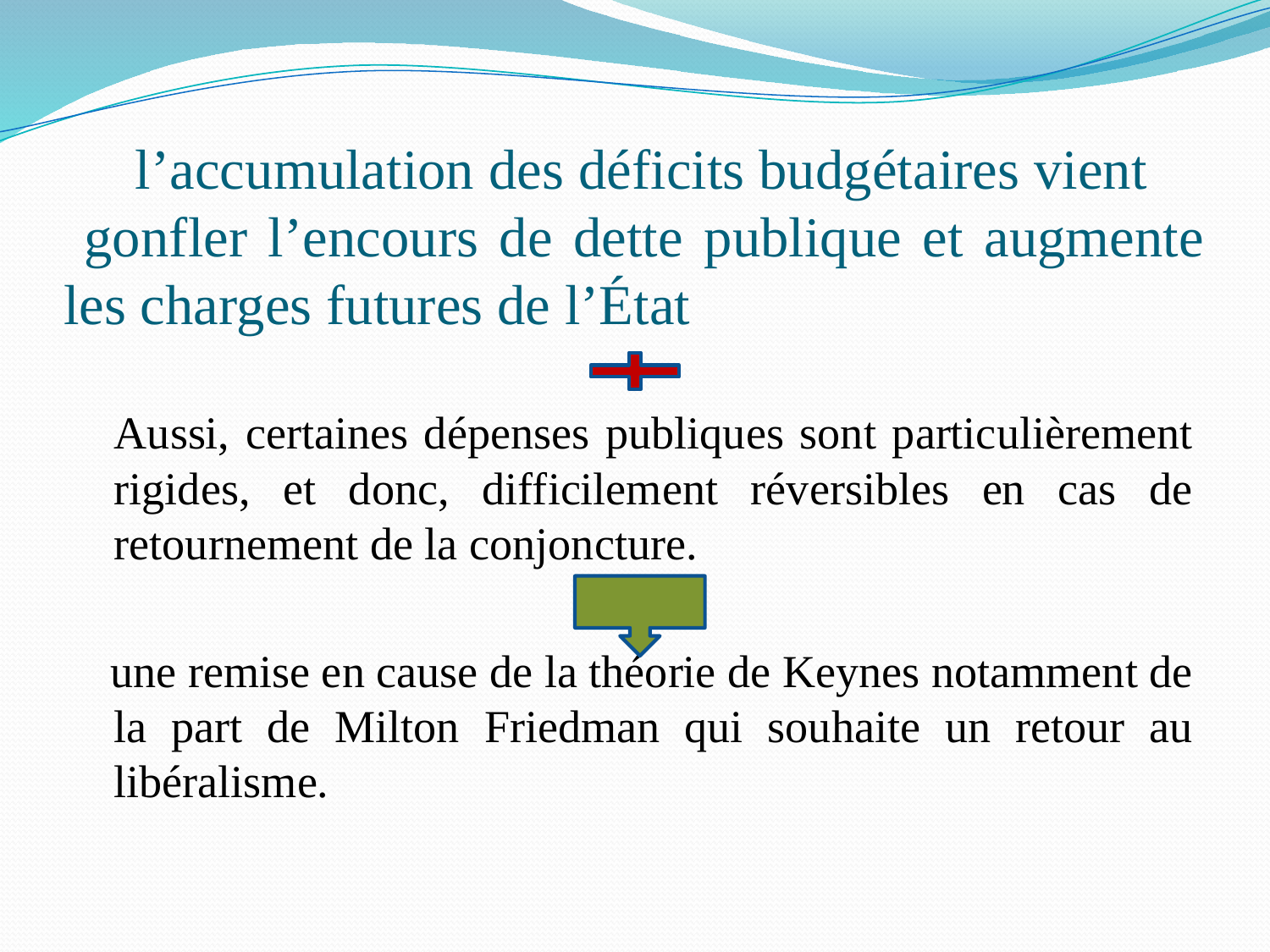

# l’accumulation des déficits budgétaires vient      gonfler l’encours de dette publique et augmente les charges futures de l’État

	Aussi, certaines dépenses publiques sont particulièrement rigides, et donc, difficilement réversibles en cas de retournement de la conjoncture.

   une remise en cause de la théorie de Keynes notamment de la part de Milton Friedman qui souhaite un retour au libéralisme.